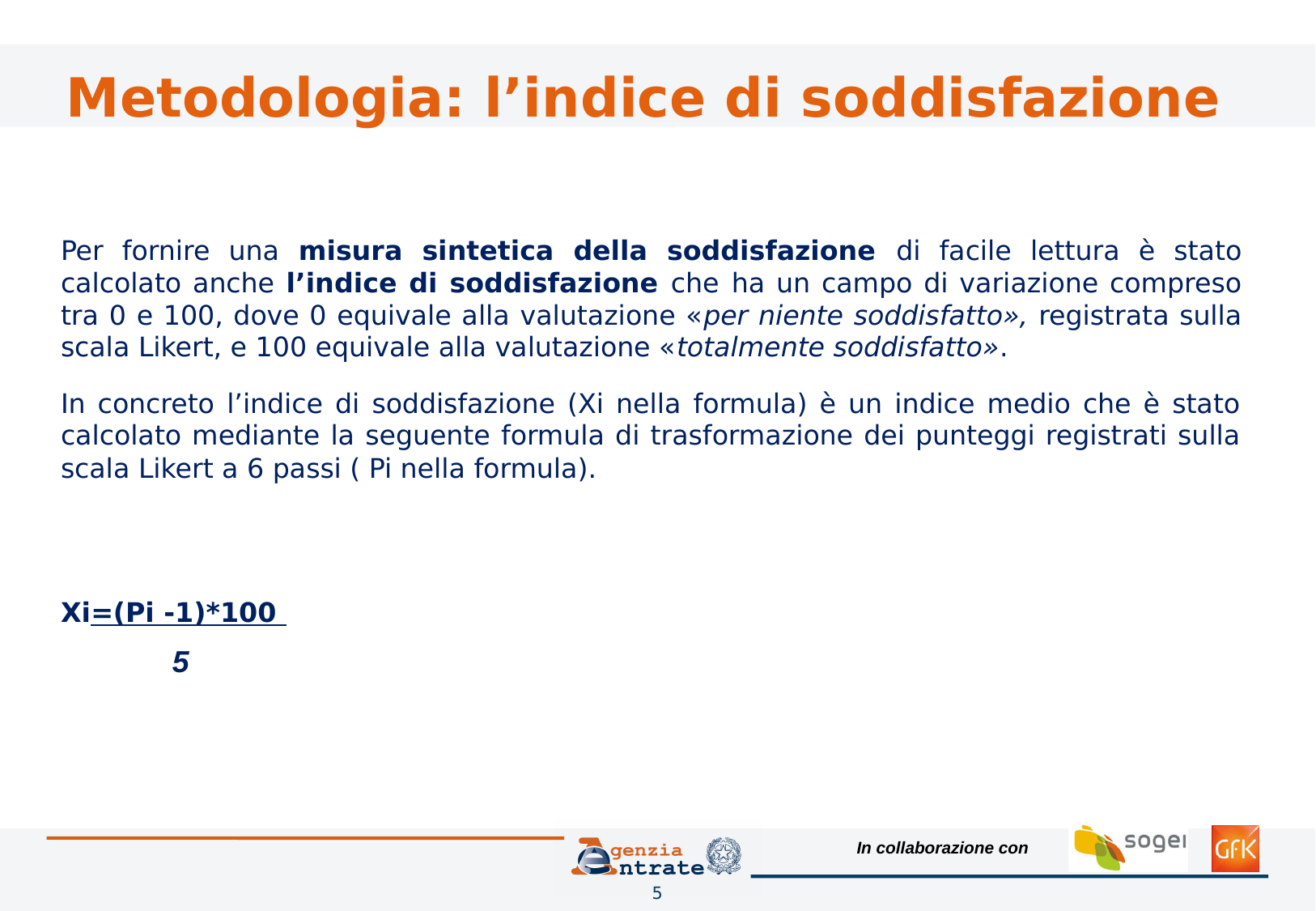

# Metodologia: l’indice di soddisfazione
Per fornire una misura sintetica della soddisfazione di facile lettura è stato calcolato anche l’indice di soddisfazione che ha un campo di variazione compreso tra 0 e 100, dove 0 equivale alla valutazione «per niente soddisfatto», registrata sulla scala Likert, e 100 equivale alla valutazione «totalmente soddisfatto».
In concreto l’indice di soddisfazione (Xi nella formula) è un indice medio che è stato calcolato mediante la seguente formula di trasformazione dei punteggi registrati sulla scala Likert a 6 passi ( Pi nella formula).

Xi=(Pi -1)*100
5
5